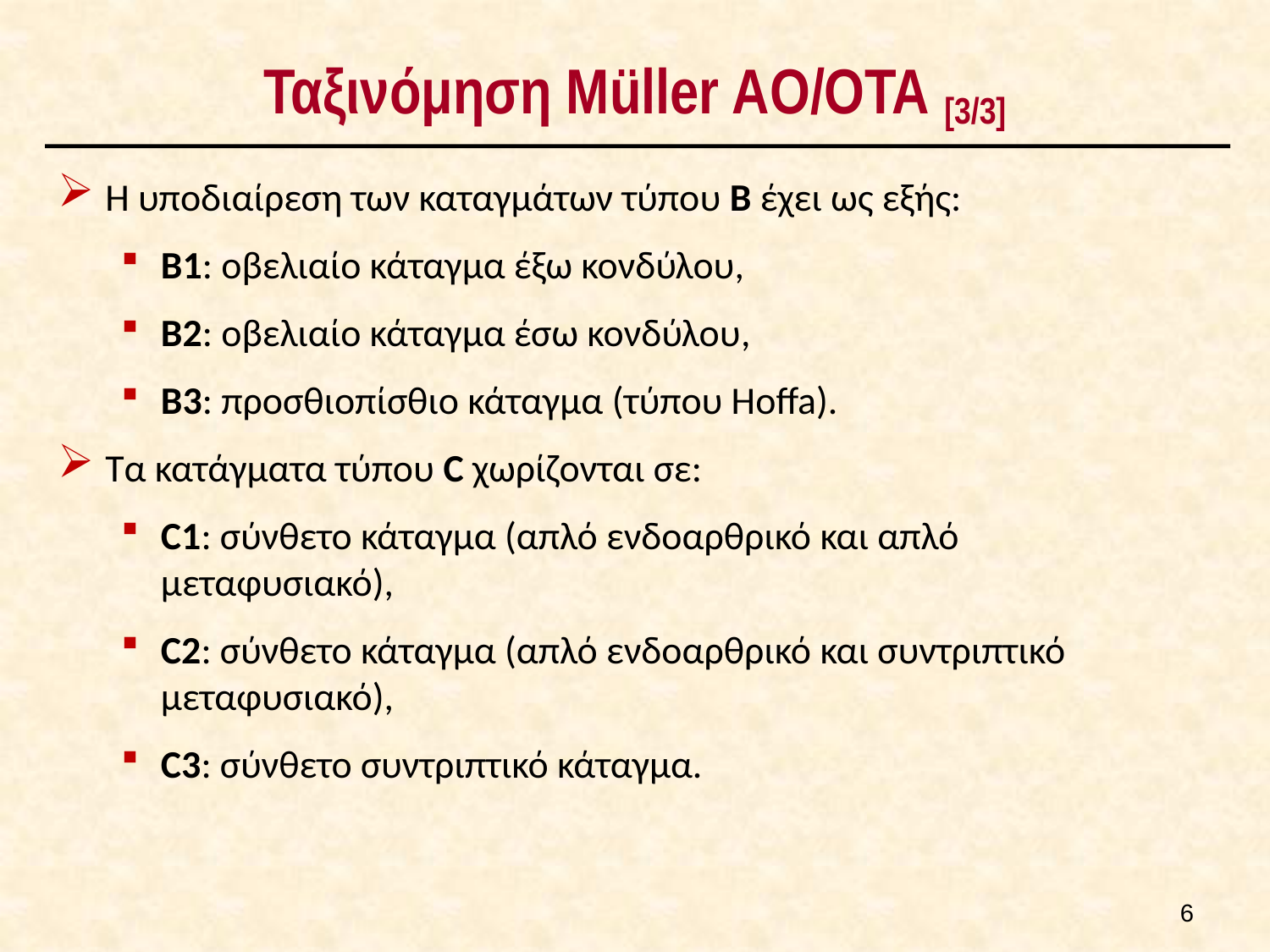

# Ταξινόμηση Müller AO/ΟΤΑ [3/3]
Η υποδιαίρεση των καταγμάτων τύπου Β έχει ως εξής:
Β1: οβελιαίο κάταγμα έξω κονδύλου,
Β2: οβελιαίο κάταγμα έσω κονδύλου,
Β3: προσθιοπίσθιο κάταγμα (τύπου Hoffa).
Τα κατάγματα τύπου C χωρίζονται σε:
C1: σύνθετο κάταγμα (απλό ενδοαρθρικό και απλό μεταφυσιακό),
C2: σύνθετο κάταγμα (απλό ενδοαρθρικό και συντριπτικό μεταφυσιακό),
C3: σύνθετο συντριπτικό κάταγμα.
6